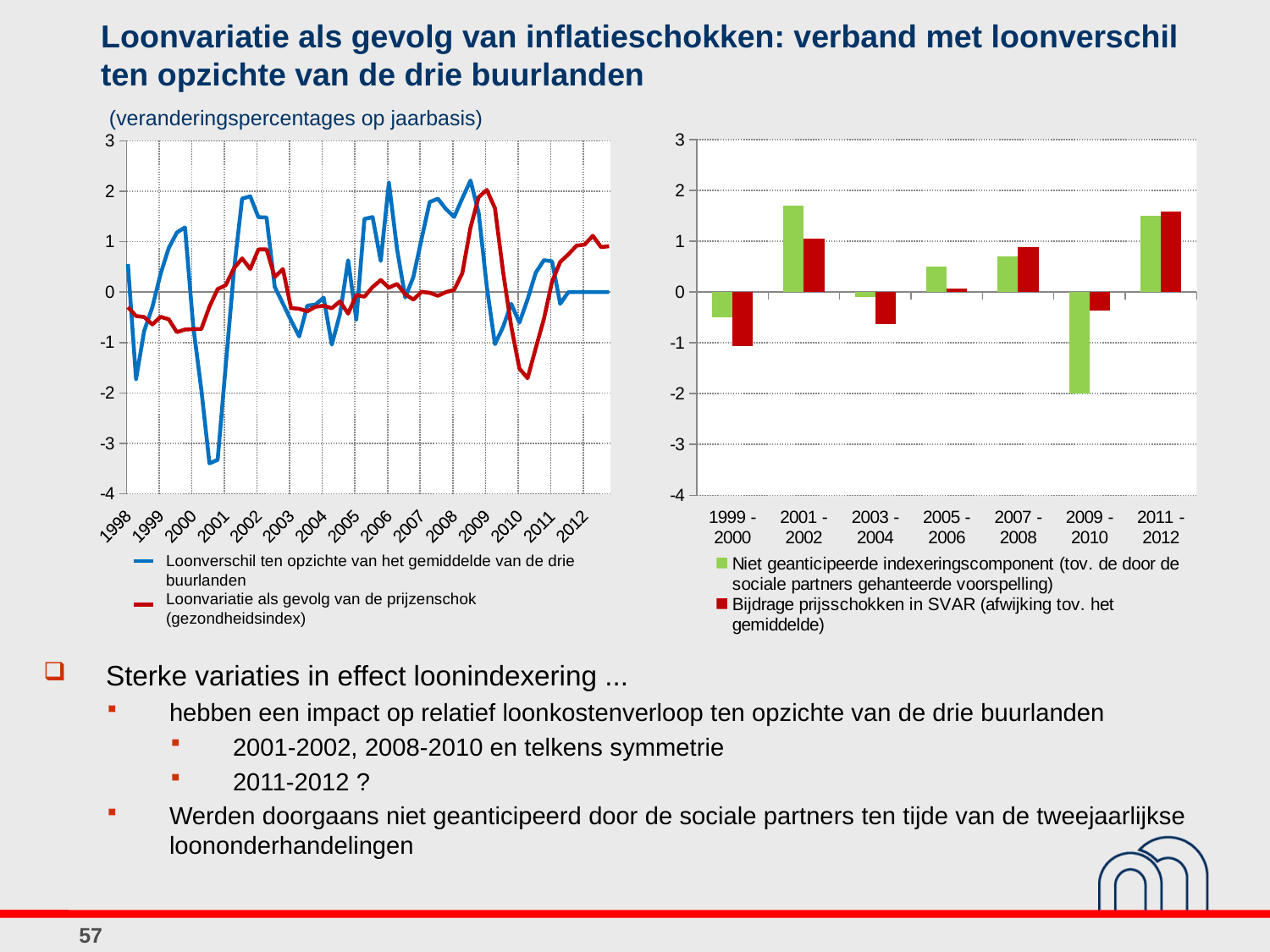

# Loonvariatie als gevolg van inflatieschokken: verband met loonverschil ten opzichte van de drie buurlanden
(veranderingspercentages op jaarbasis)

[unsupported chart]

### Chart

| Category | Niet geanticipeerde indexeringscomponent (tov. de door de sociale partners gehanteerde voorspelling) | Bijdrage prijsschokken in SVAR (afwijking tov. het gemiddelde) |
|---|---|---|
| 1999 - 2000 | -0.5 | -1.0645442712513808 |
| 2001 - 2002 | 1.7 | 1.0469675939435865 |
| 2003 - 2004 | -0.1 | -0.6292670449107315 |
| 2005 - 2006 | 0.5 | 0.06267380507683068 |
| 2007 - 2008 | 0.7000000000000006 | 0.8754372145350247 |
| 2009 - 2010 | -2.0 | -0.36444454667259485 |
| 2011 - 2012 | 1.5 | 1.5843106949875891 |
Loonverschil ten opzichte van het gemiddelde van de drie buurlanden
Loonvariatie als gevolg van de prijzenschok
(gezondheidsindex)
Sterke variaties in effect loonindexering ...
hebben een impact op relatief loonkostenverloop ten opzichte van de drie buurlanden
2001-2002, 2008-2010 en telkens symmetrie
2011-2012 ?
Werden doorgaans niet geanticipeerd door de sociale partners ten tijde van de tweejaarlijkse loononderhandelingen

57